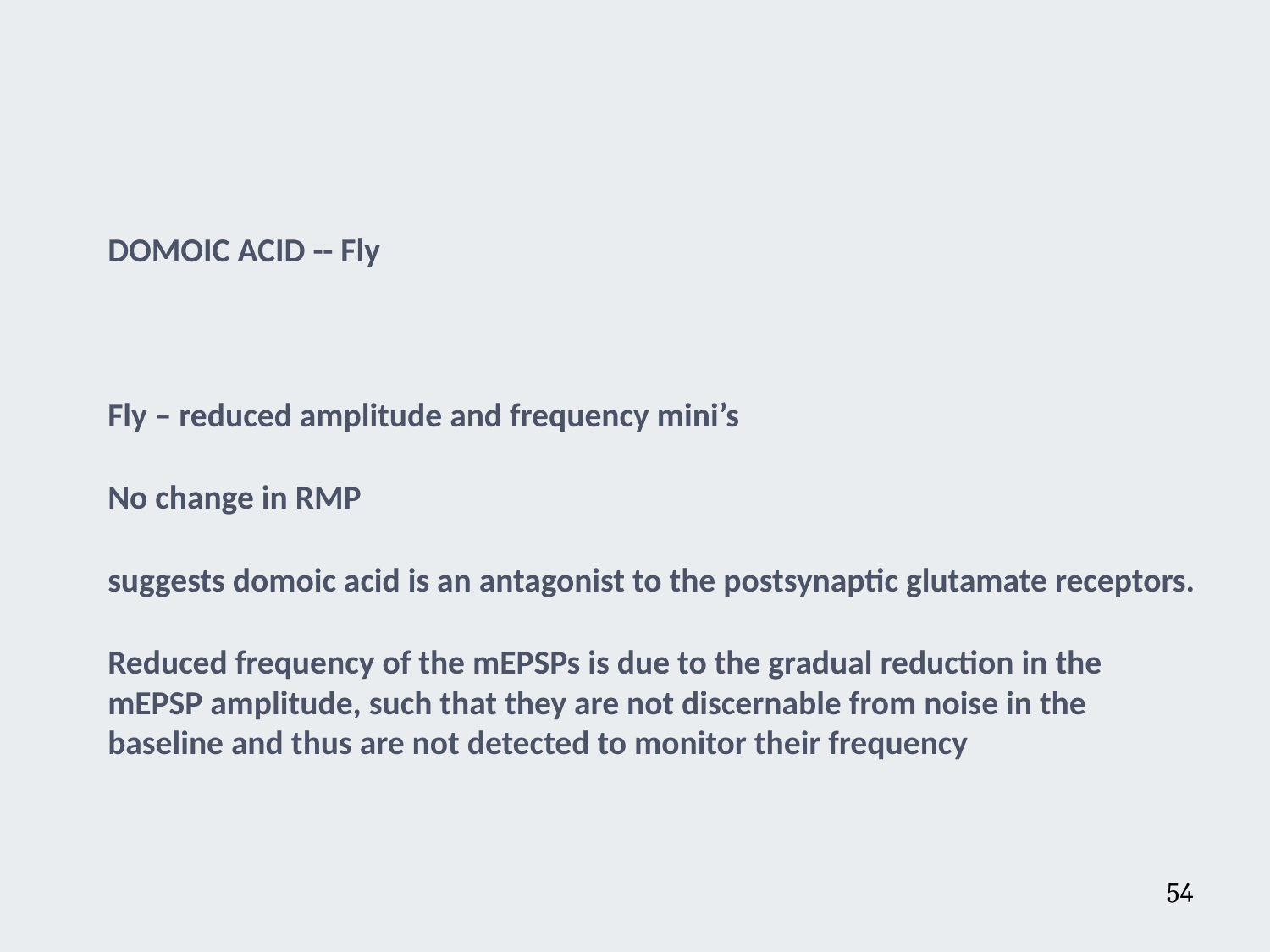

DOMOIC ACID -- Fly

Fly – reduced amplitude and frequency mini’s
No change in RMP
suggests domoic acid is an antagonist to the postsynaptic glutamate receptors.
Reduced frequency of the mEPSPs is due to the gradual reduction in the mEPSP amplitude, such that they are not discernable from noise in the baseline and thus are not detected to monitor their frequency
54